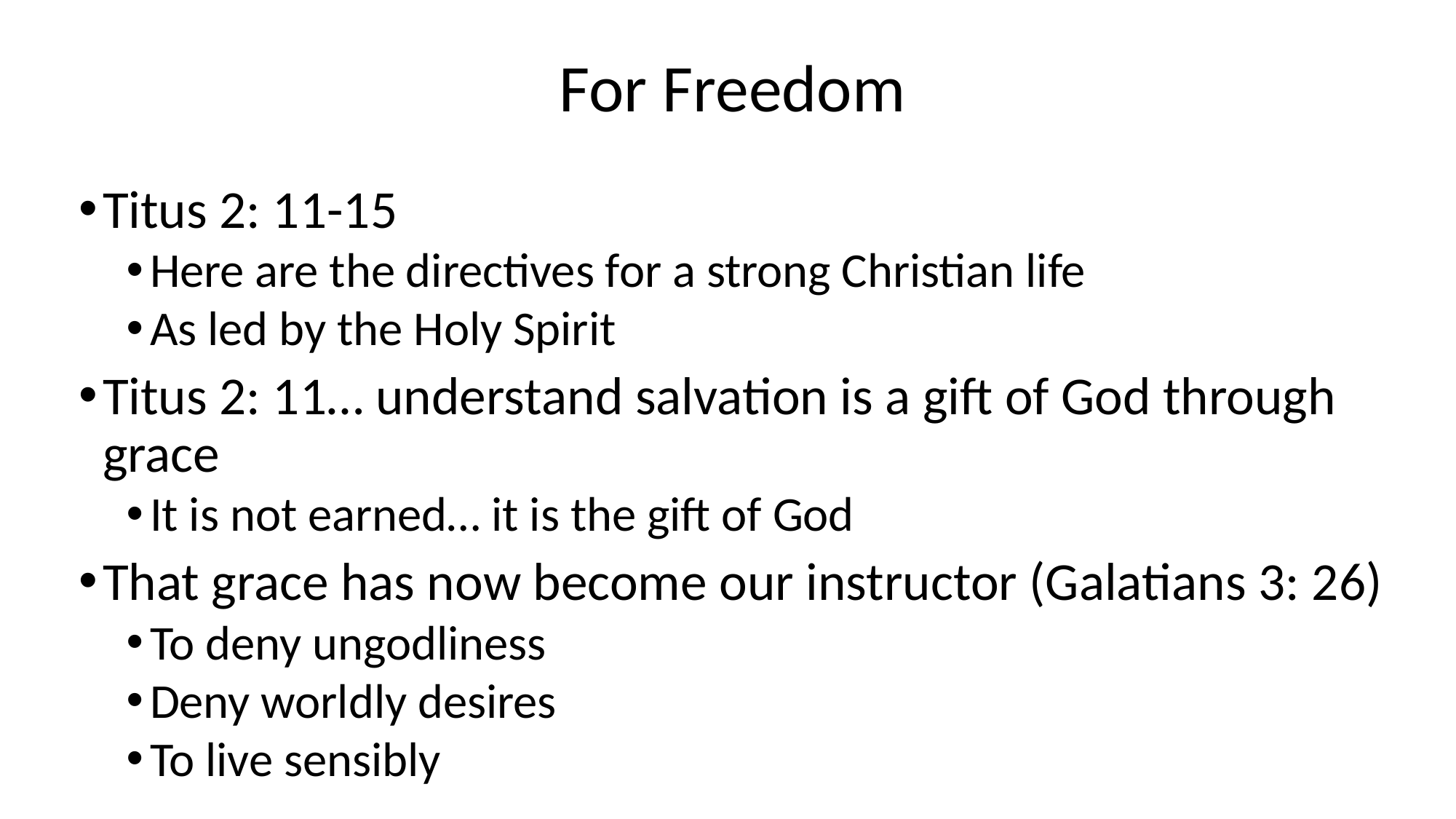

# For Freedom
Titus 2: 11-15
Here are the directives for a strong Christian life
As led by the Holy Spirit
Titus 2: 11… understand salvation is a gift of God through grace
It is not earned… it is the gift of God
That grace has now become our instructor (Galatians 3: 26)
To deny ungodliness
Deny worldly desires
To live sensibly